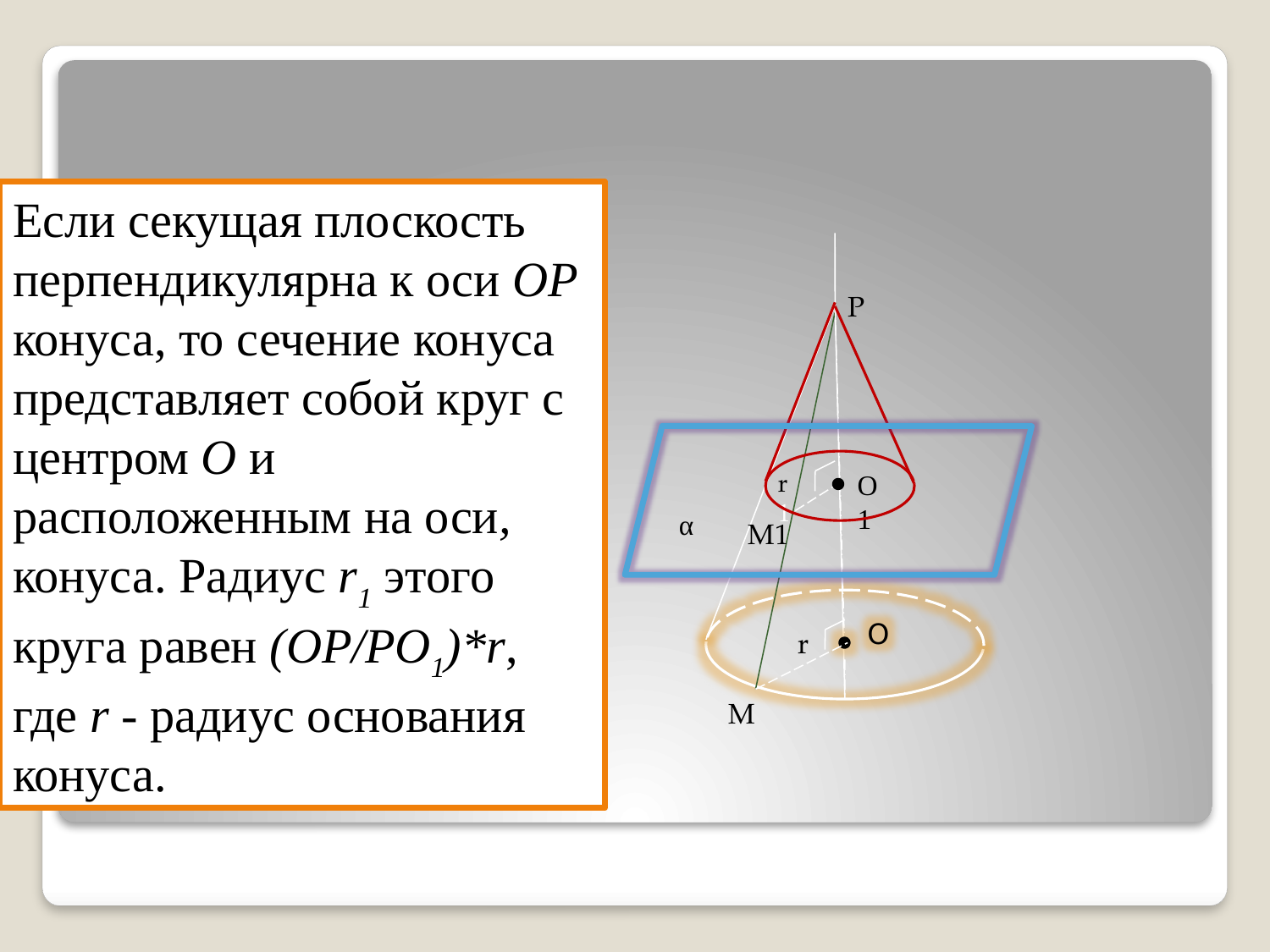

Если секущая плоскость перпендикулярна к оси ОР конуса, то сечение конуса представляет собой круг с центром О и расположенным на оси, конуса. Радиус r1 этого круга равен (ОР/РО1)*r, где r - радиус основания конуса.
P

r1
О1

α
M1

O
r

M